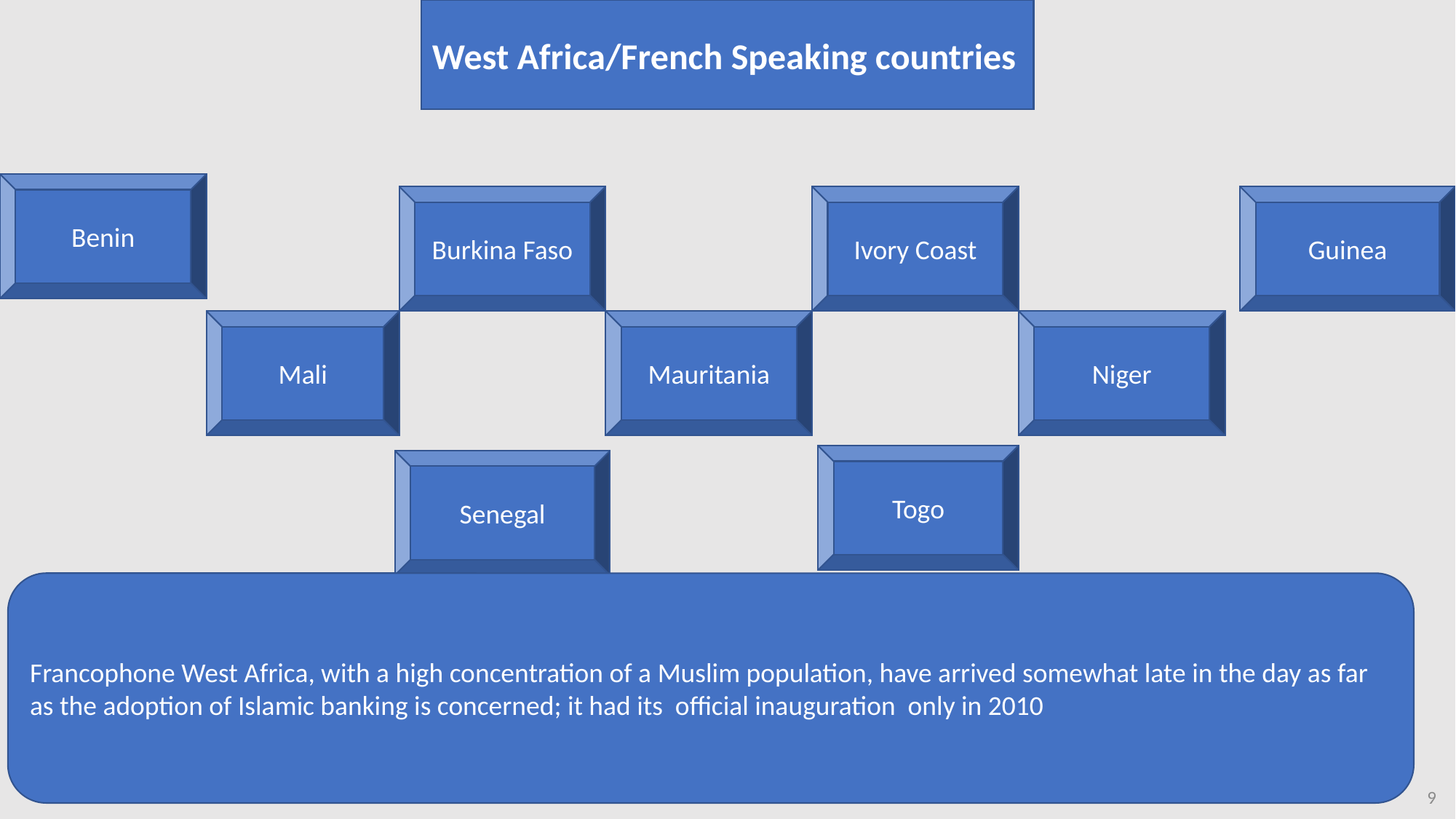

West Africa/French Speaking countries
Benin
Burkina Faso
Ivory Coast
Guinea
Mali
Mauritania
Niger
Togo
 Senegal
Francophone West Africa, with a high concentration of a Muslim population, have arrived somewhat late in the day as far as the adoption of Islamic banking is concerned; it had its  official inauguration  only in 2010
9